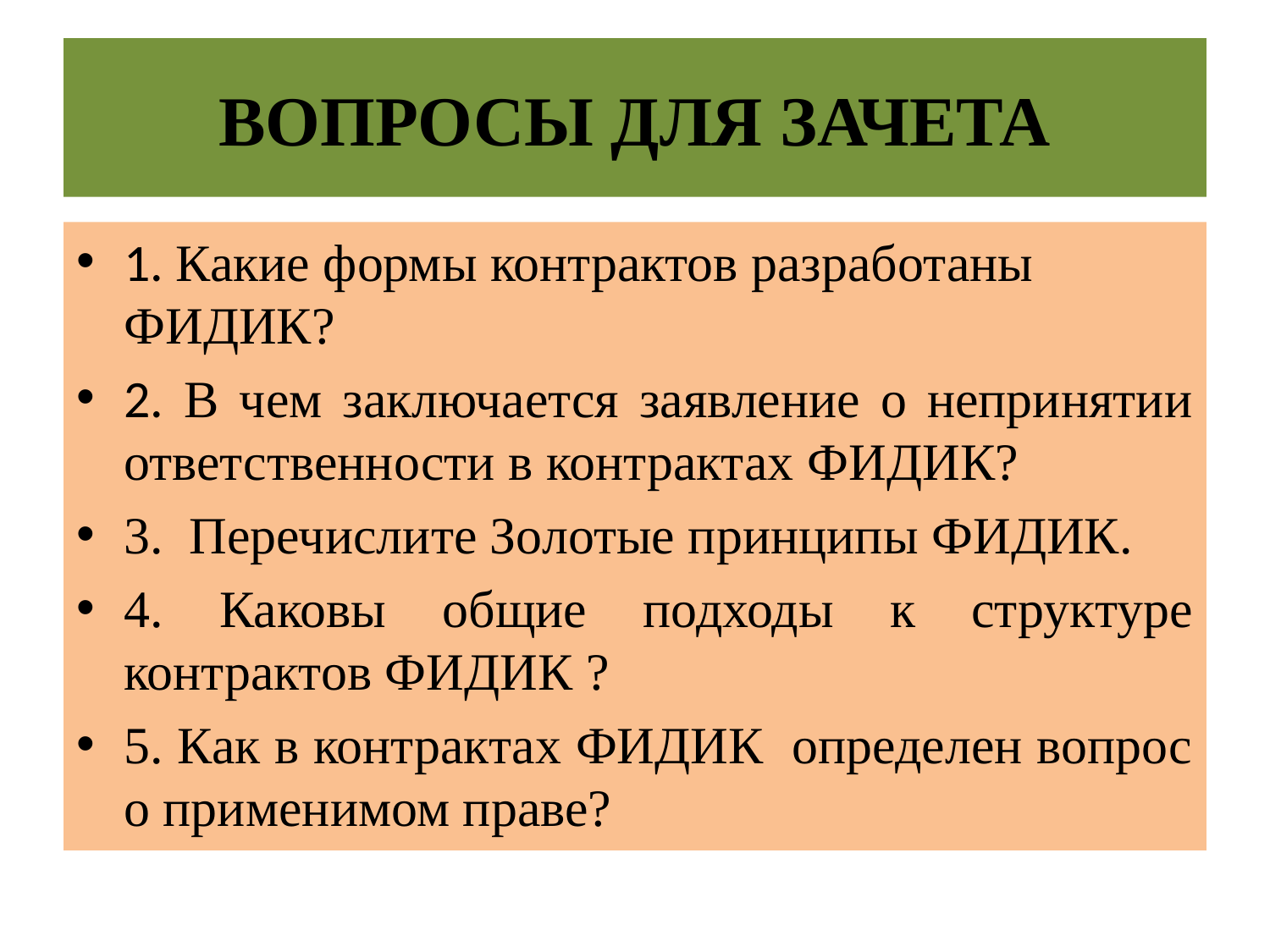

# ВОПРОСЫ ДЛЯ ЗАЧЕТА
1. Какие формы контрактов разработаны ФИДИК?
2. В чем заключается заявление о непринятии ответственности в контрактах ФИДИК?
3.  Перечислите Золотые принципы ФИДИК.
4. Каковы общие подходы к структуре контрактов ФИДИК ?
5. Как в контрактах ФИДИК  определен вопрос о применимом праве?